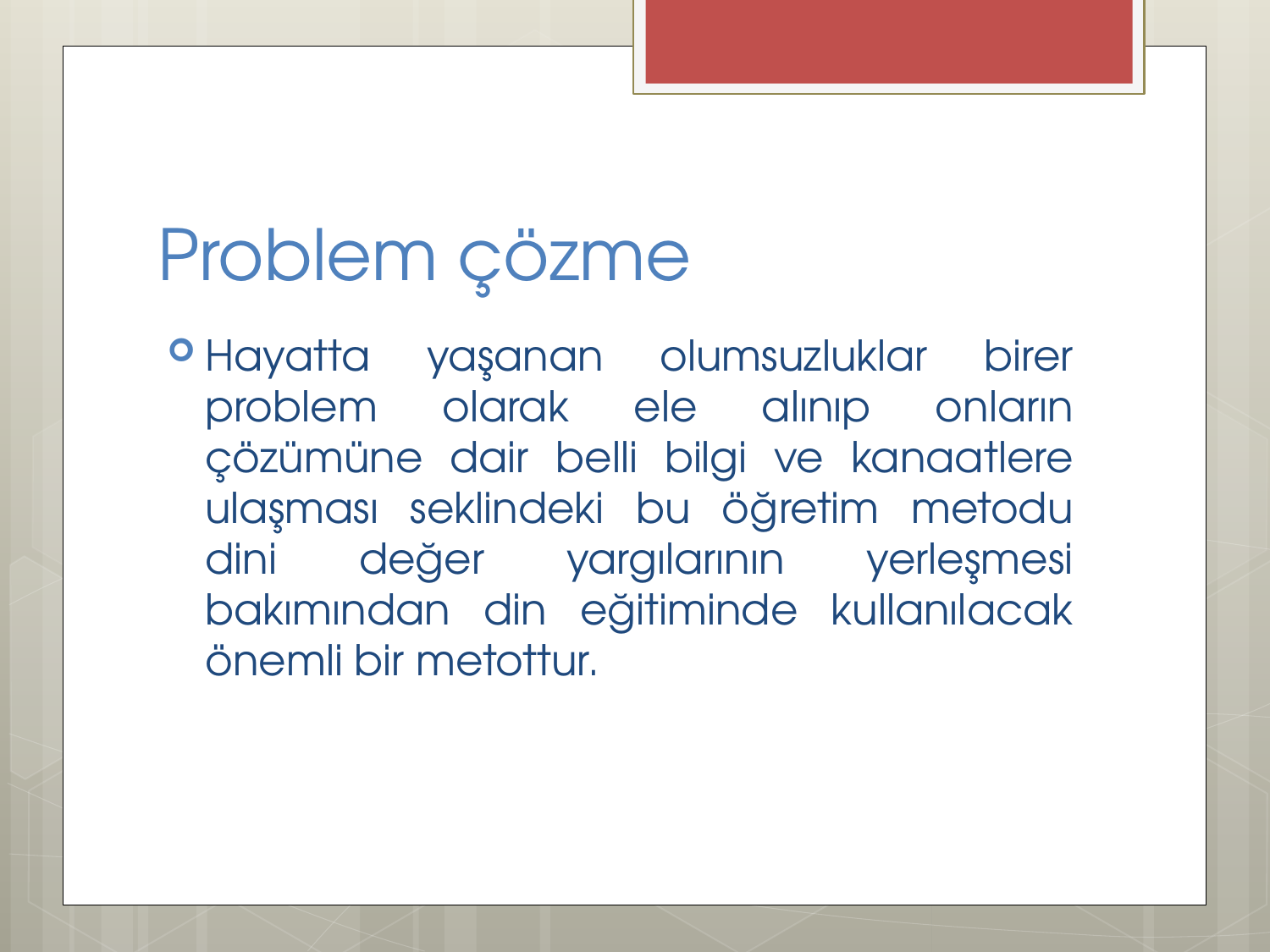

# Problem çözme
Hayatta yaşanan olumsuzluklar birer problem olarak ele alınıp onların çözümüne dair belli bilgi ve kanaatlere ulaşması seklindeki bu öğretim metodu dini değer yargılarının yerleşmesi bakımından din eğitiminde kullanılacak önemli bir metottur.